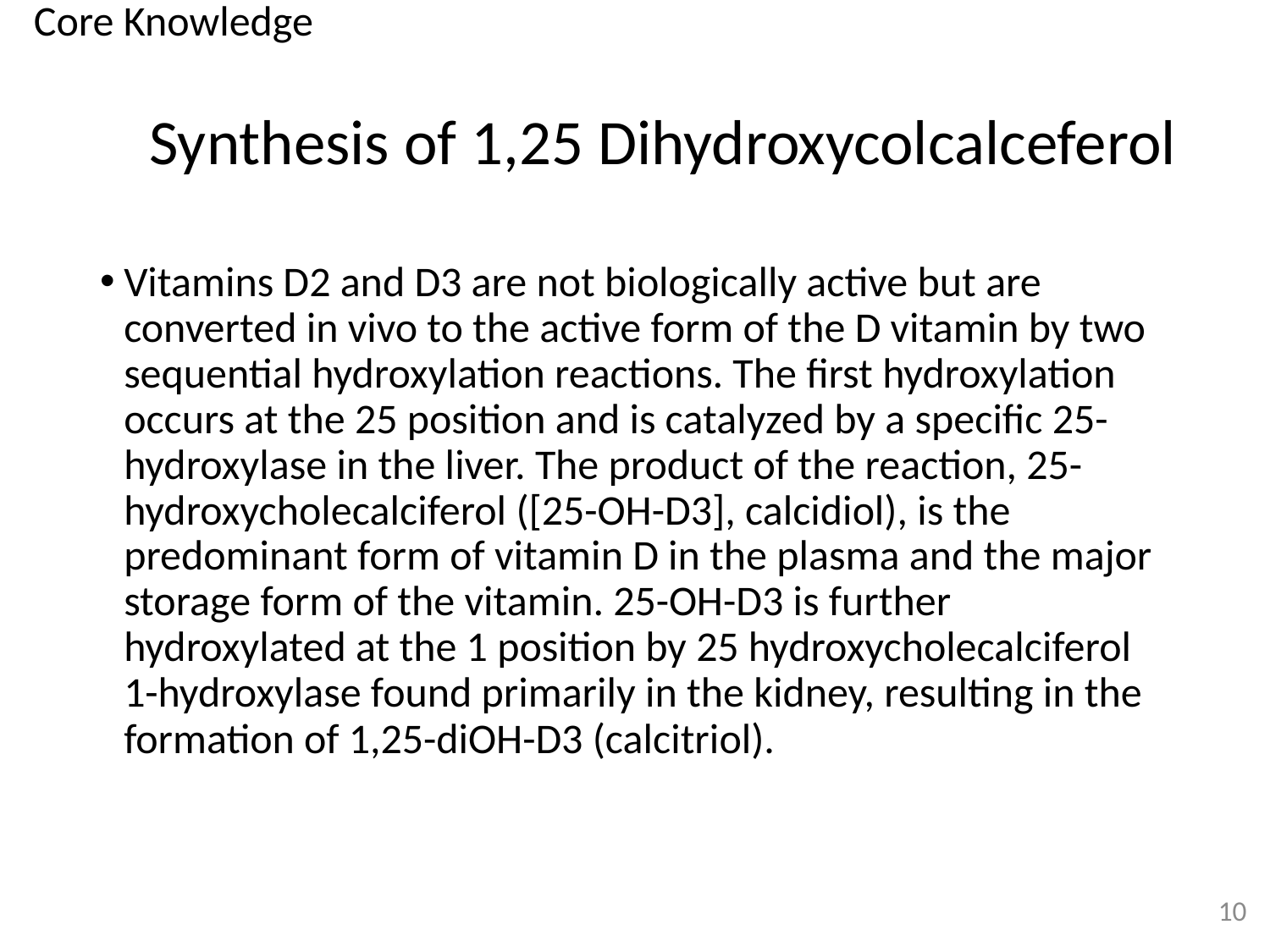

Core Knowledge

# Synthesis of 1,25 Dihydroxycolcalceferol
Vitamins D2 and D3 are not biologically active but are converted in vivo to the active form of the D vitamin by two sequential hydroxylation reactions. The first hydroxylation occurs at the 25 position and is catalyzed by a specific 25-hydroxylase in the liver. The product of the reaction, 25-hydroxycholecalciferol ([25-OH-D3], calcidiol), is the predominant form of vitamin D in the plasma and the major storage form of the vitamin. 25-OH-D3 is further hydroxylated at the 1 position by 25 hydroxycholecalciferol 1-hydroxylase found primarily in the kidney, resulting in the formation of 1,25-diOH-D3 (calcitriol).
10